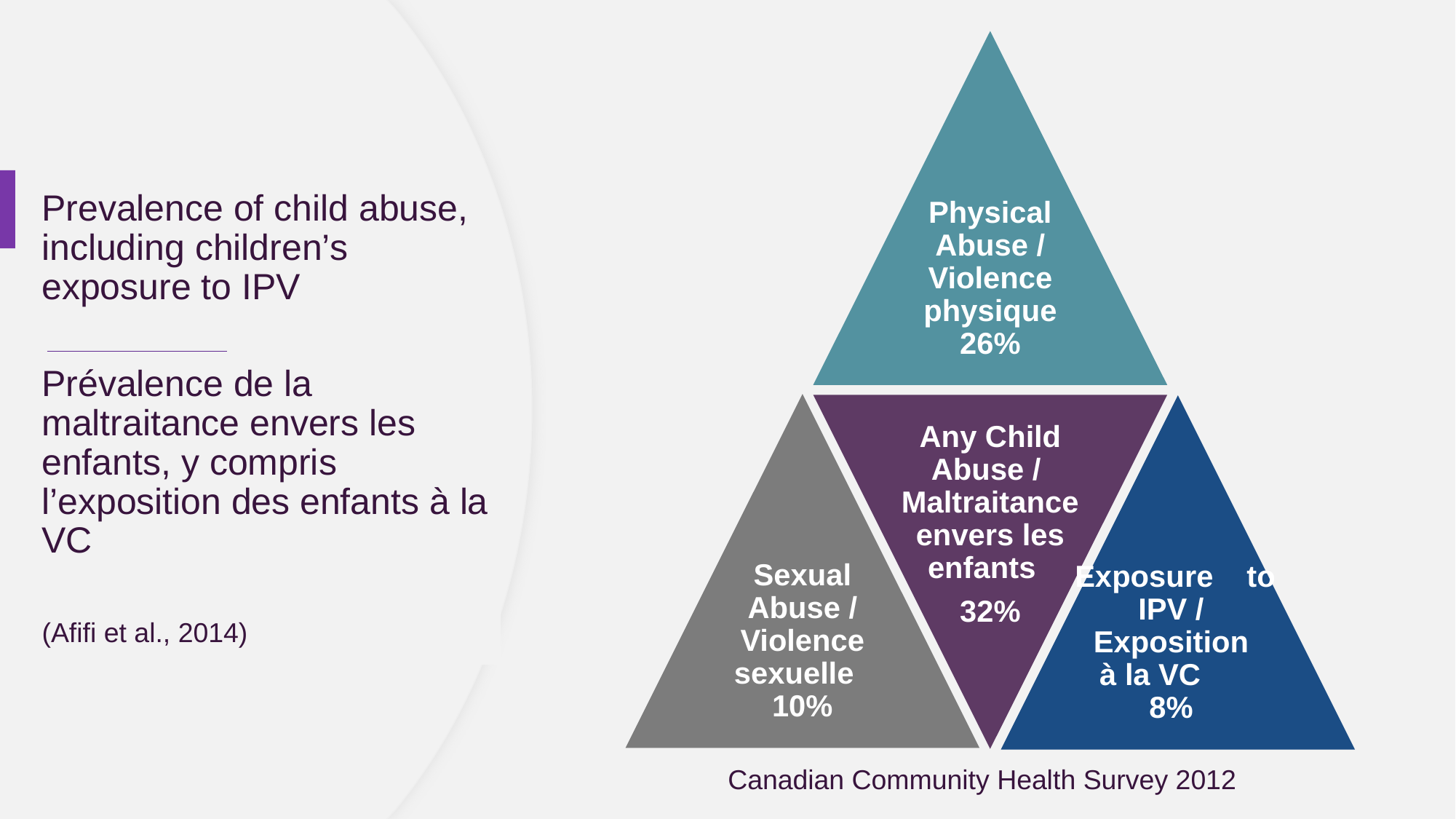

Physical Abuse / Violence physique 26%

Sexual Abuse / Violence sexuelle   10%

Any Child Abuse /  Maltraitance envers les enfants
32%
 Exposure    to IPV / Exposition
 à la VC       8%

Prevalence of child abuse, including children’s exposure to IPV

Prévalence de la maltraitance envers les enfants, y compris l’exposition des enfants à la VC

(Afifi et al., 2014)

Canadian Community Health Survey 2012